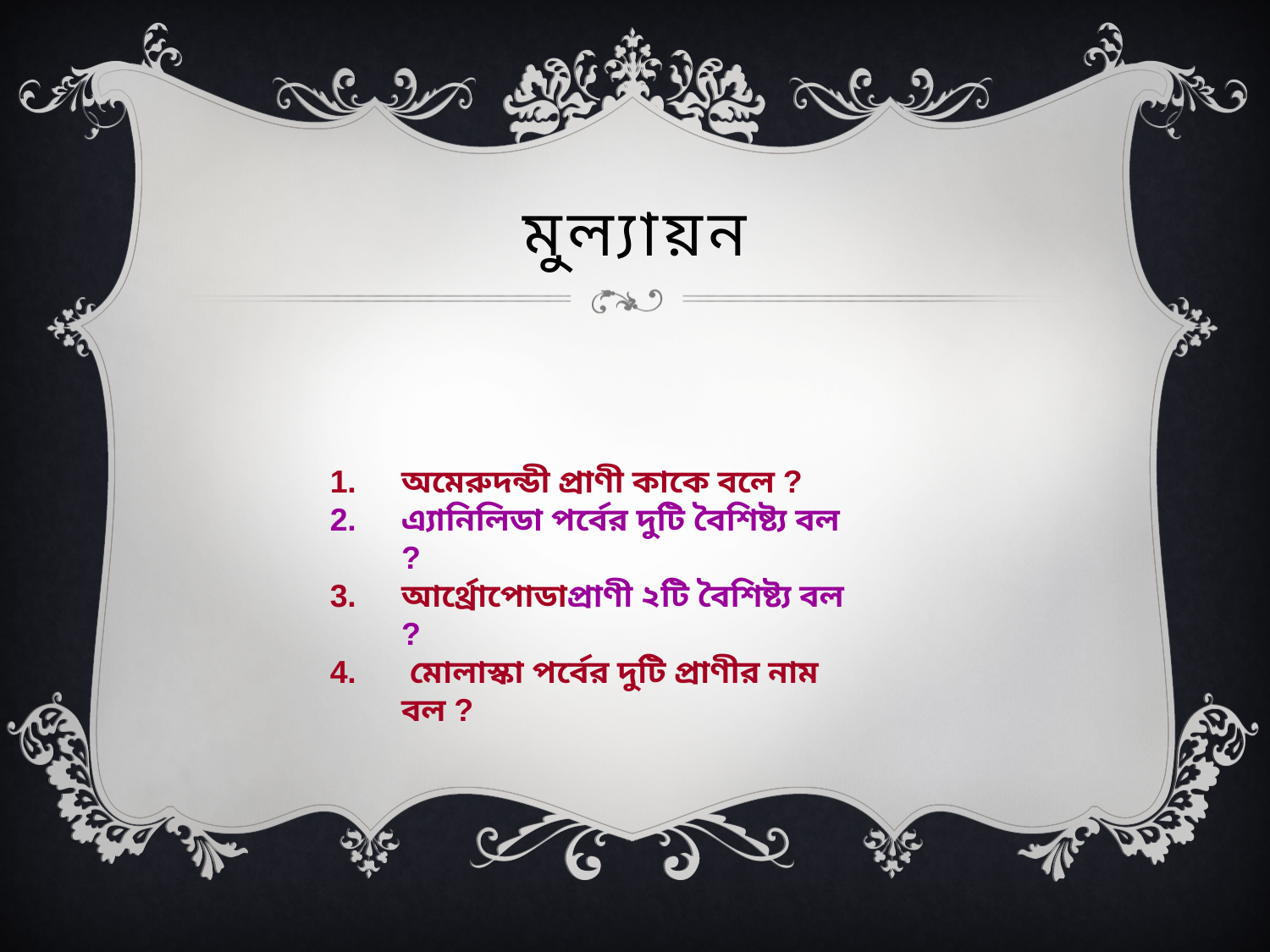

# মুল্যায়ন
অমেরুদন্ডী প্রাণী কাকে বলে ?
এ্যানিলিডা পর্বের দুটি বৈশিষ্ট্য বল ?
আর্থ্রোপোডাপ্রাণী ২টি বৈশিষ্ট্য বল ?
 মোলাস্কা পর্বের দুটি প্রাণীর নাম বল ?